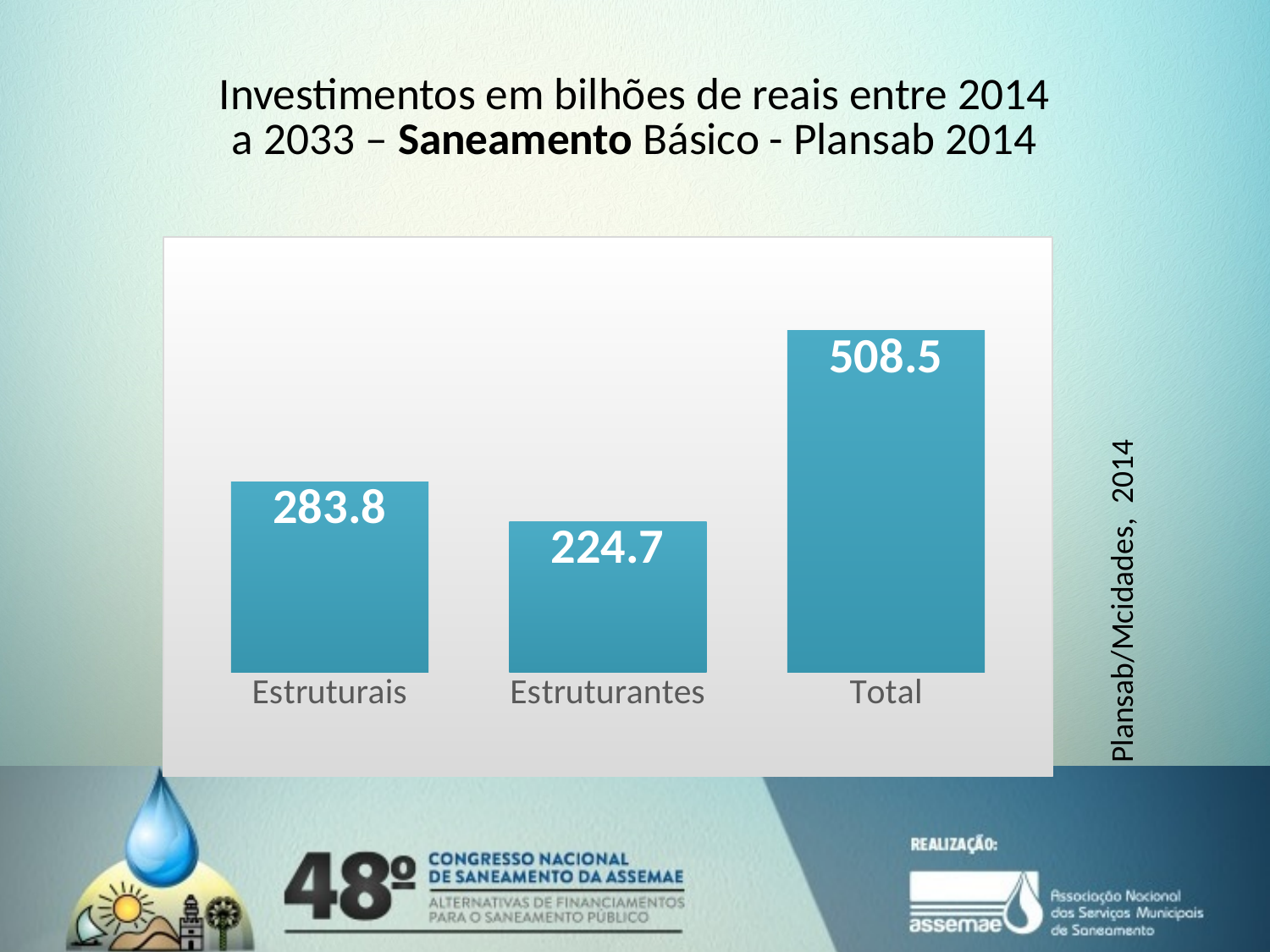

# Investimentos em bilhões de reais entre 2014 a 2033 – Saneamento Básico - Plansab 2014

### Chart

| Category | R$ |
|---|---|
| Estruturais | 283.8 |
| Estruturantes | 224.7 |
| Total | 508.5 |
Plansab/Mcidades,  2014